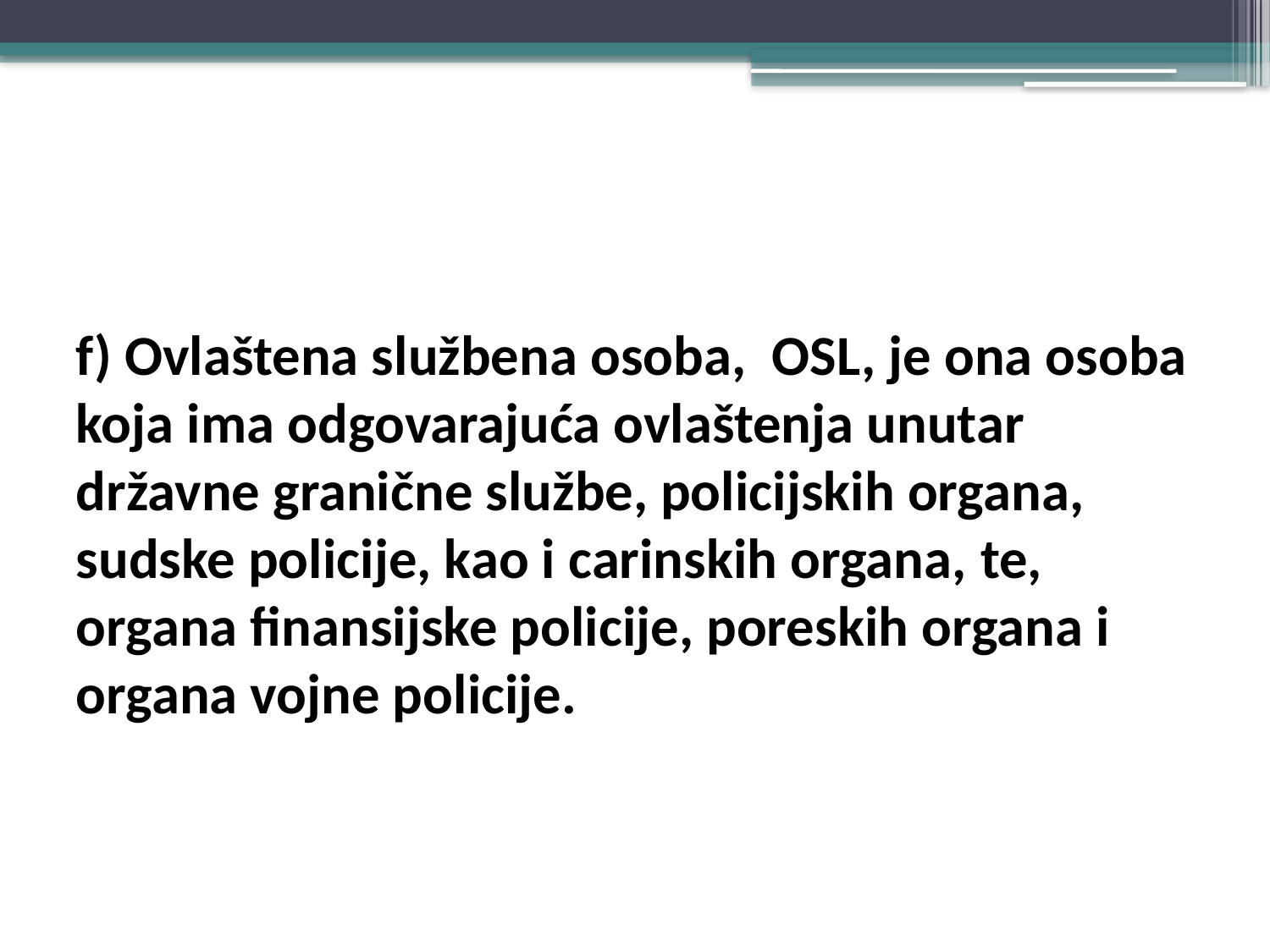

#
f) Ovlaštena službena osoba,  OSL, je ona osoba koja ima odgovarajuća ovlaštenja unutar državne granične službe, policijskih organa, sudske policije, kao i carinskih organa, te, organa finansijske policije, poreskih organa i organa vojne policije.